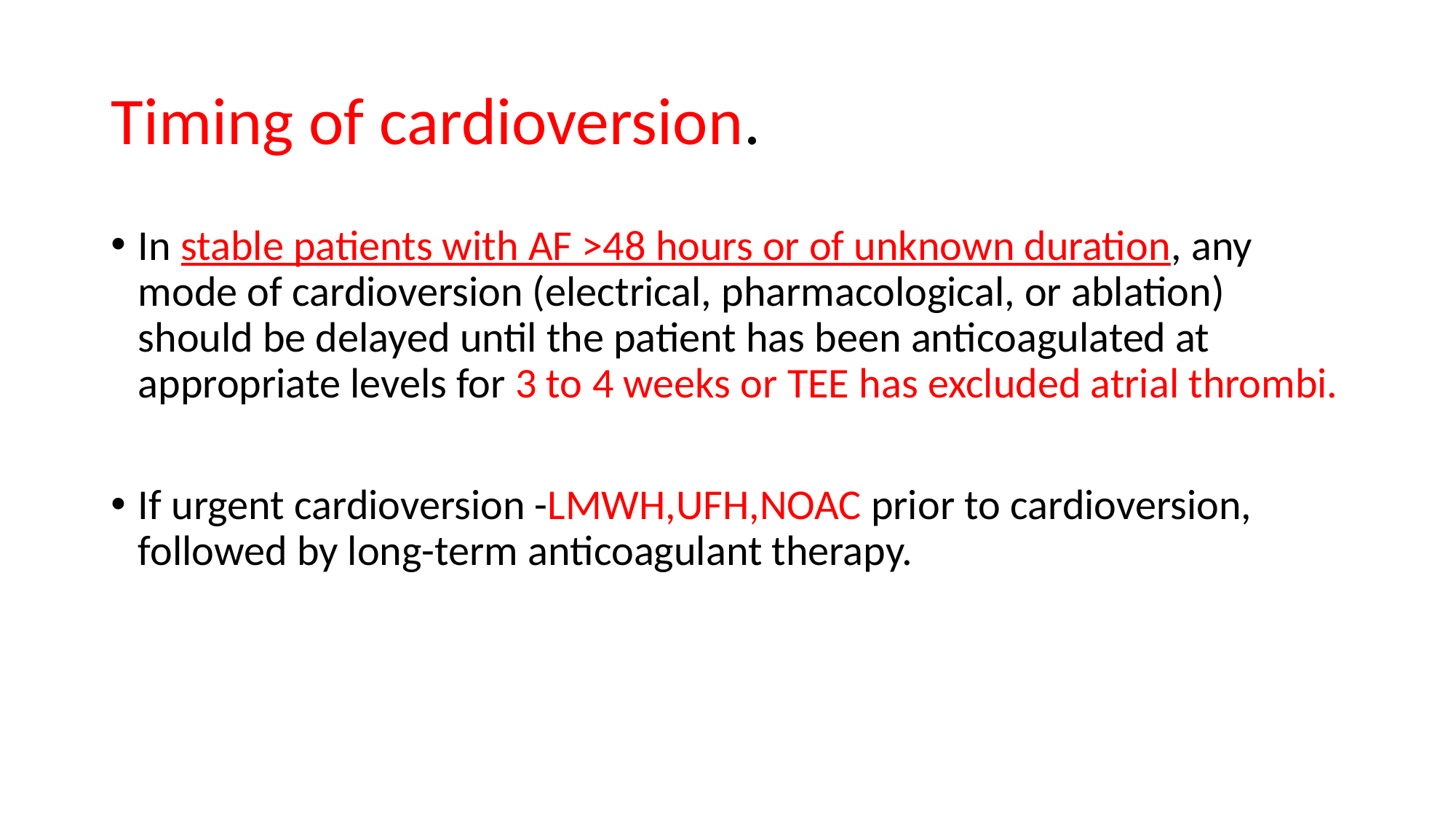

# Timing of cardioversion.
In stable patients with AF >48 hours or of unknown duration, any mode of cardioversion (electrical, pharmacological, or ablation) should be delayed until the patient has been anticoagulated at appropriate levels for 3 to 4 weeks or TEE has excluded atrial thrombi.

If urgent cardioversion -LMWH,UFH,NOAC prior to cardioversion, followed by long-term anticoagulant therapy.